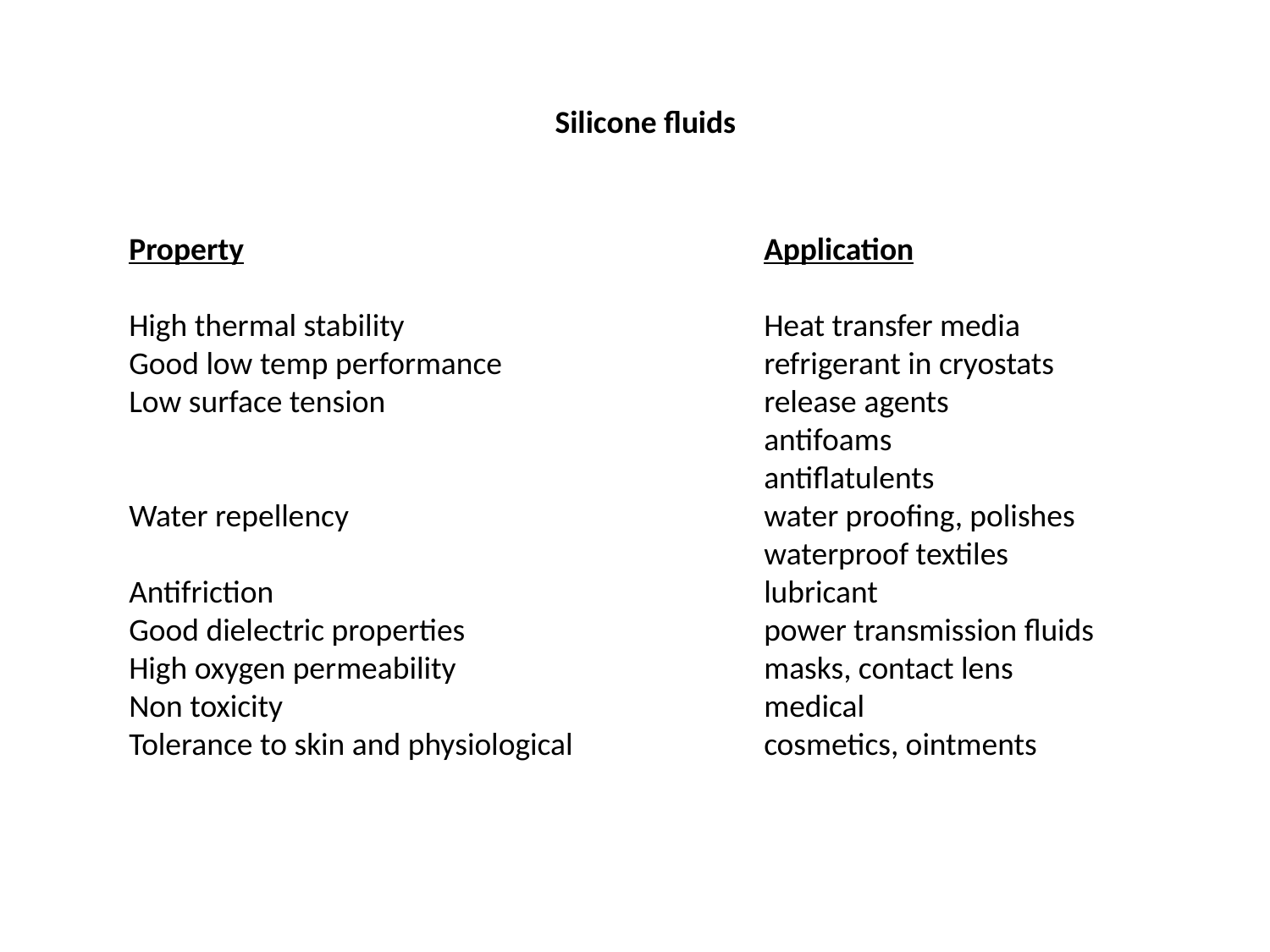

Silicone fluids
Property					Application

High thermal stability			Heat transfer media
Good low temp performance			refrigerant in cryostats
Low surface tension			release agents
					antifoams
					antiflatulents
Water repellency				water proofing, polishes
					waterproof textiles
Antifriction				lubricant
Good dielectric properties			power transmission fluids
High oxygen permeability			masks, contact lens
Non toxicity				medical
Tolerance to skin and physiological		cosmetics, ointments